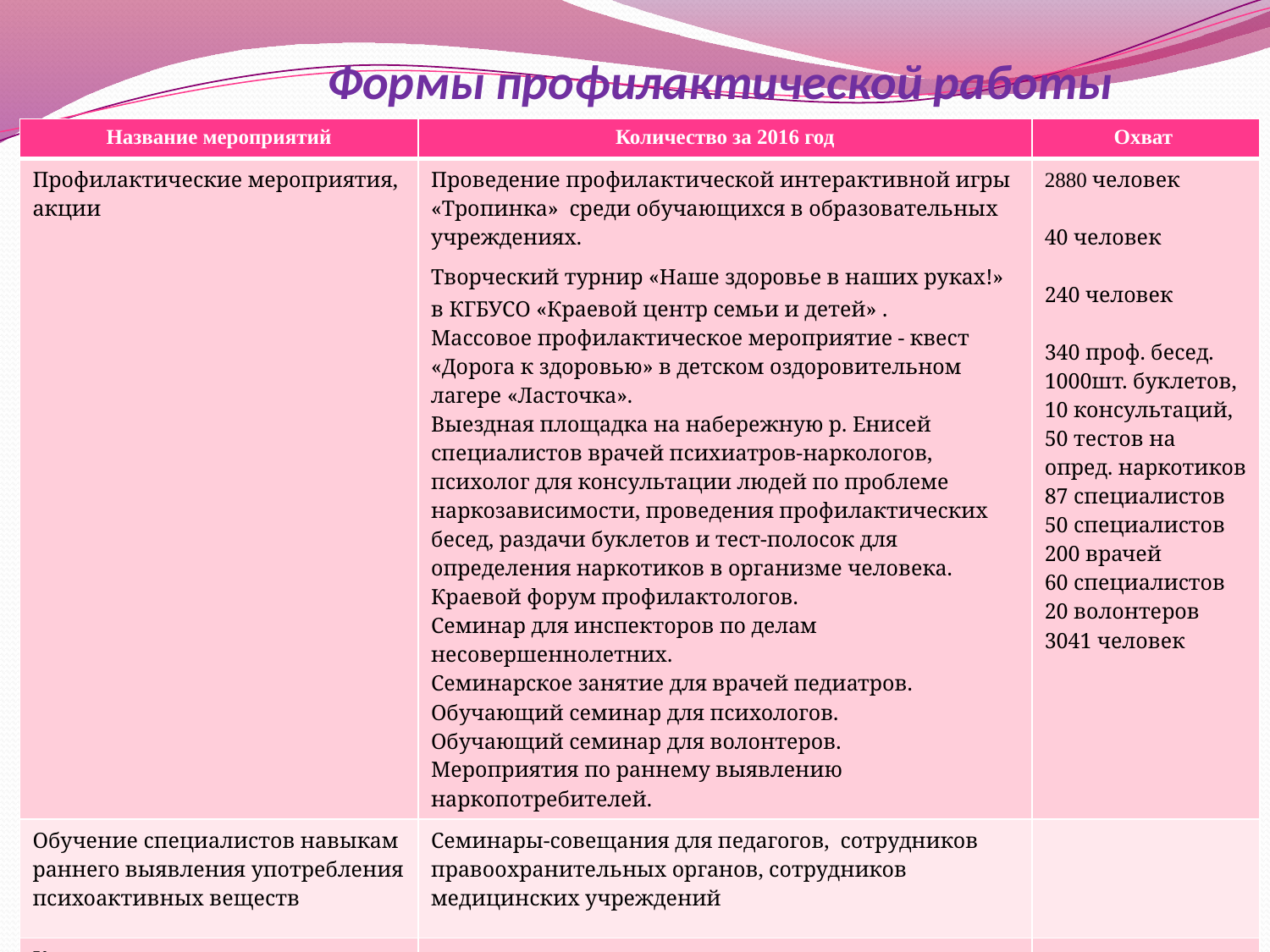

# Формы профилактической работы
| Название мероприятий | Количество за 2016 год | Охват |
| --- | --- | --- |
| Профилактические мероприятия, акции | Проведение профилактической интерактивной игры «Тропинка» среди обучающихся в образовательных учреждениях. Творческий турнир «Наше здоровье в наших руках!» в КГБУСО «Краевой центр семьи и детей» . Массовое профилактическое мероприятие - квест «Дорога к здоровью» в детском оздоровительном лагере «Ласточка». Выездная площадка на набережную р. Енисей специалистов врачей психиатров-наркологов, психолог для консультации людей по проблеме наркозависимости, проведения профилактических бесед, раздачи буклетов и тест-полосок для определения наркотиков в организме человека. Краевой форум профилактологов. Семинар для инспекторов по делам несовершеннолетних. Семинарское занятие для врачей педиатров. Обучающий семинар для психологов. Обучающий семинар для волонтеров. Мероприятия по раннему выявлению наркопотребителей. | 2880 человек 40 человек 240 человек 340 проф. бесед. 1000шт. буклетов, 10 консультаций, 50 тестов на опред. наркотиков 87 специалистов 50 специалистов 200 врачей 60 специалистов 20 волонтеров 3041 человек |
| Обучение специалистов навыкам раннего выявления употребления психоактивных веществ | Семинары-совещания для педагогов, сотрудников правоохранительных органов, сотрудников медицинских учреждений |  |
| Консультативная помощь по отказу от потребления ПАВ специалистам других медицинских организаций | постоянно |  |
|  |  |  |